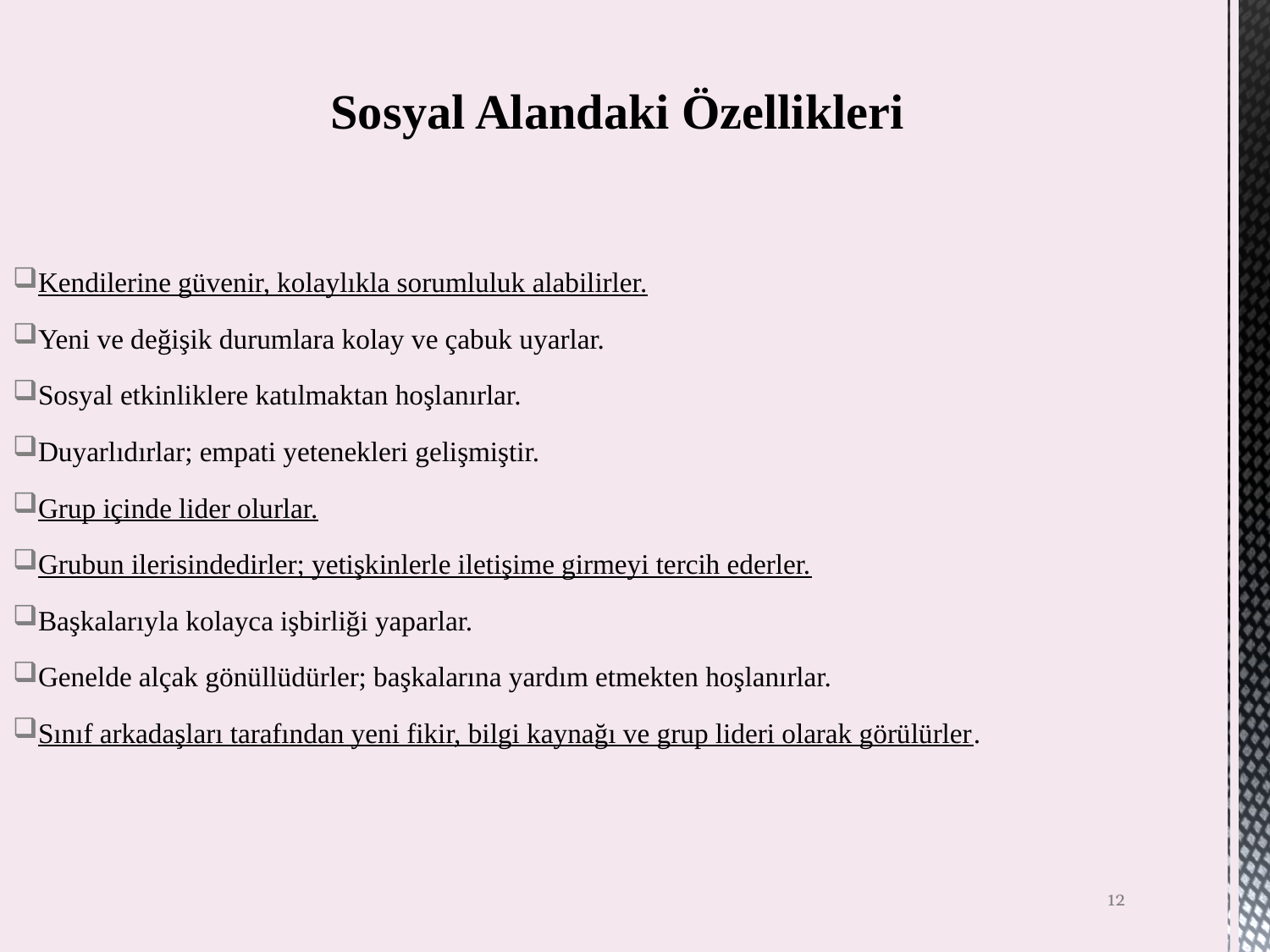

# Sosyal Alandaki Özellikleri
Kendilerine güvenir, kolaylıkla sorumluluk alabilirler.
Yeni ve değişik durumlara kolay ve çabuk uyarlar.
Sosyal etkinliklere katılmaktan hoşlanırlar.
Duyarlıdırlar; empati yetenekleri gelişmiştir.
Grup içinde lider olurlar.
Grubun ilerisindedirler; yetişkinlerle iletişime girmeyi tercih ederler.
Başkalarıyla kolayca işbirliği yaparlar.
Genelde alçak gönüllüdürler; başkalarına yardım etmekten hoşlanırlar.
Sınıf arkadaşları tarafından yeni fikir, bilgi kaynağı ve grup lideri olarak görülürler.

12